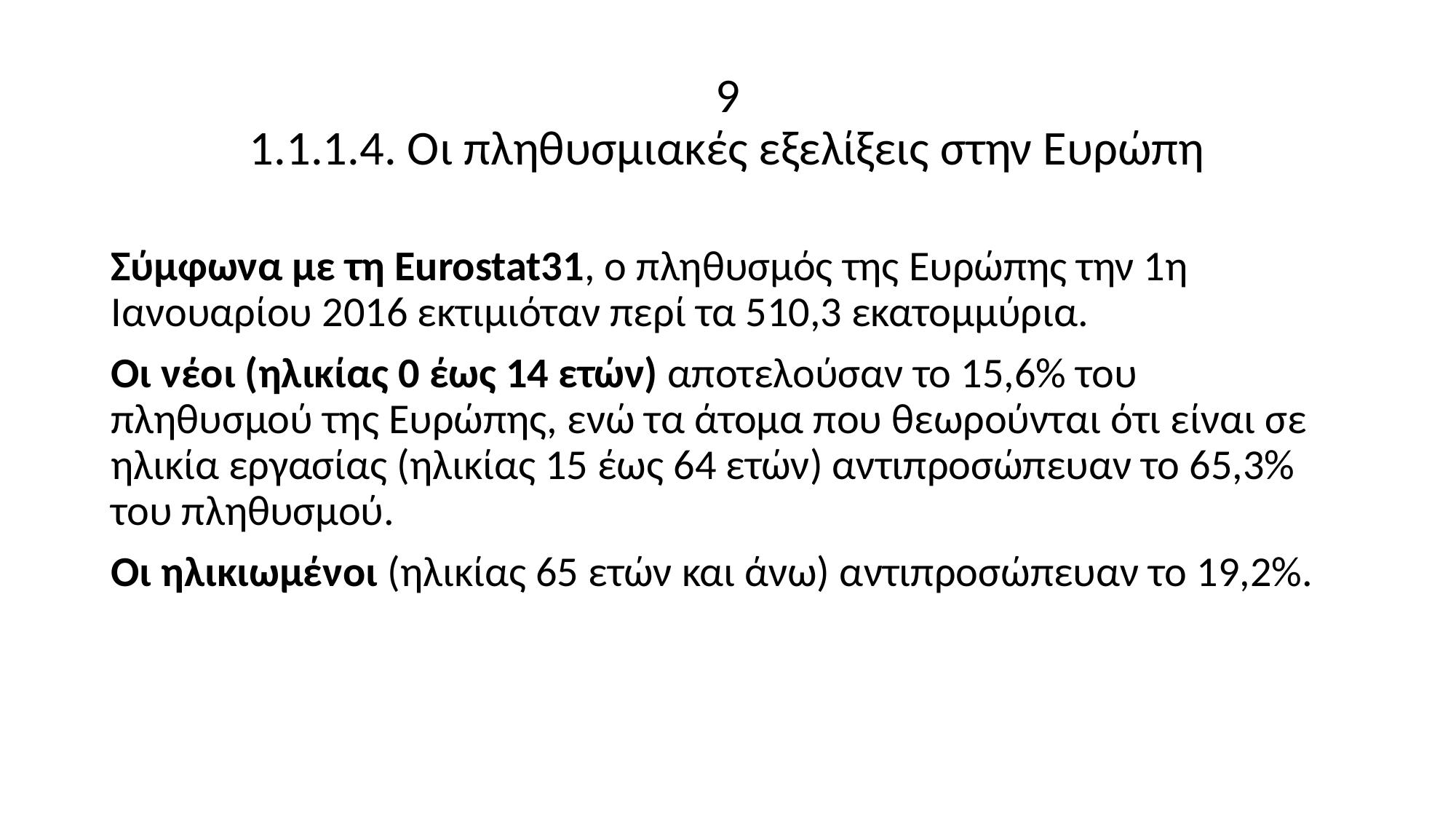

# 9 1.1.1.4. Οι πληθυσμιακές εξελίξεις στην Ευρώπη
Σύμφωνα με τη Eurostat31, o πληθυσμός της Ευρώπης την 1η Ιανουαρίου 2016 εκτιμιόταν περί τα 510,3 εκατομμύρια.
Οι νέοι (ηλικίας 0 έως 14 ετών) αποτελούσαν το 15,6% του πληθυσμού της Ευρώπης, ενώ τα άτομα που θεωρούνται ότι είναι σε ηλικία εργασίας (ηλικίας 15 έως 64 ετών) αντιπροσώπευαν το 65,3% του πληθυσμού.
Οι ηλικιωμένοι (ηλικίας 65 ετών και άνω) αντιπροσώπευαν το 19,2%.